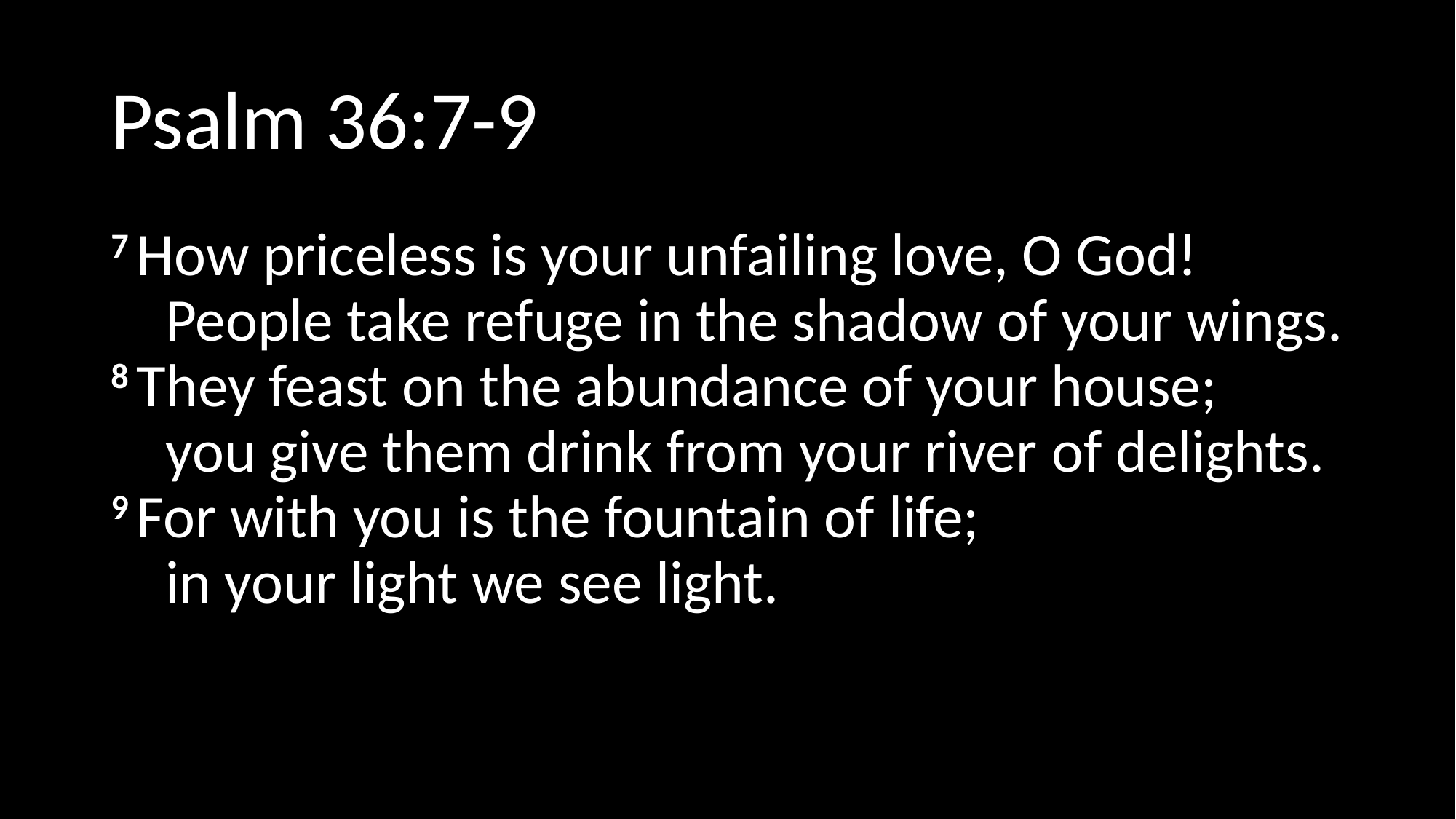

# Psalm 36:7-9
7 How priceless is your unfailing love, O God!
    People take refuge in the shadow of your wings.
8 They feast on the abundance of your house;
    you give them drink from your river of delights.
9 For with you is the fountain of life;
    in your light we see light.